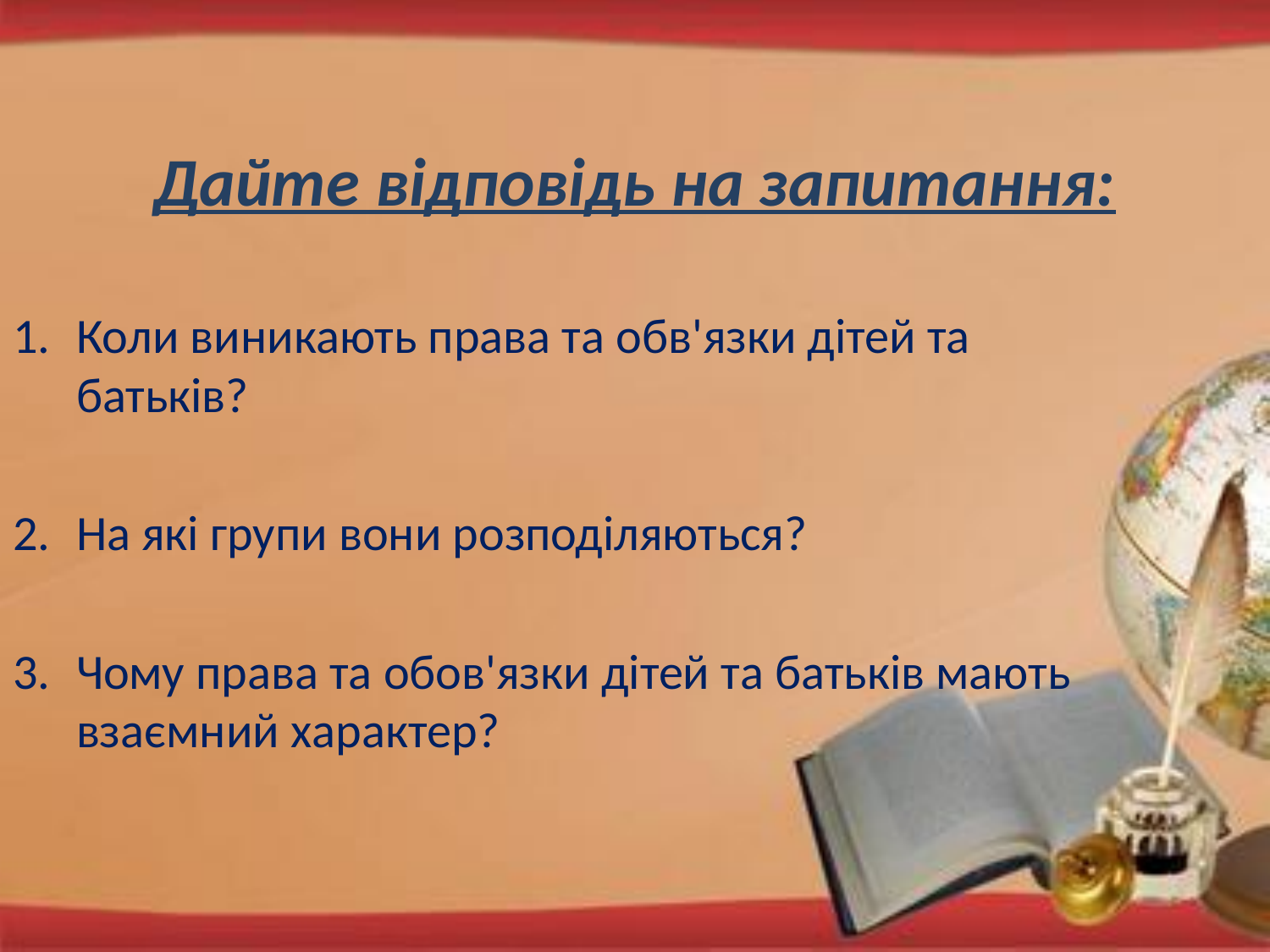

# Дайте відповідь на запитання:
Коли виникають права та обв'язки дітей та батьків?

На які групи вони розподіляються?

Чому права та обов'язки дітей та батьків мають взаємний характер?